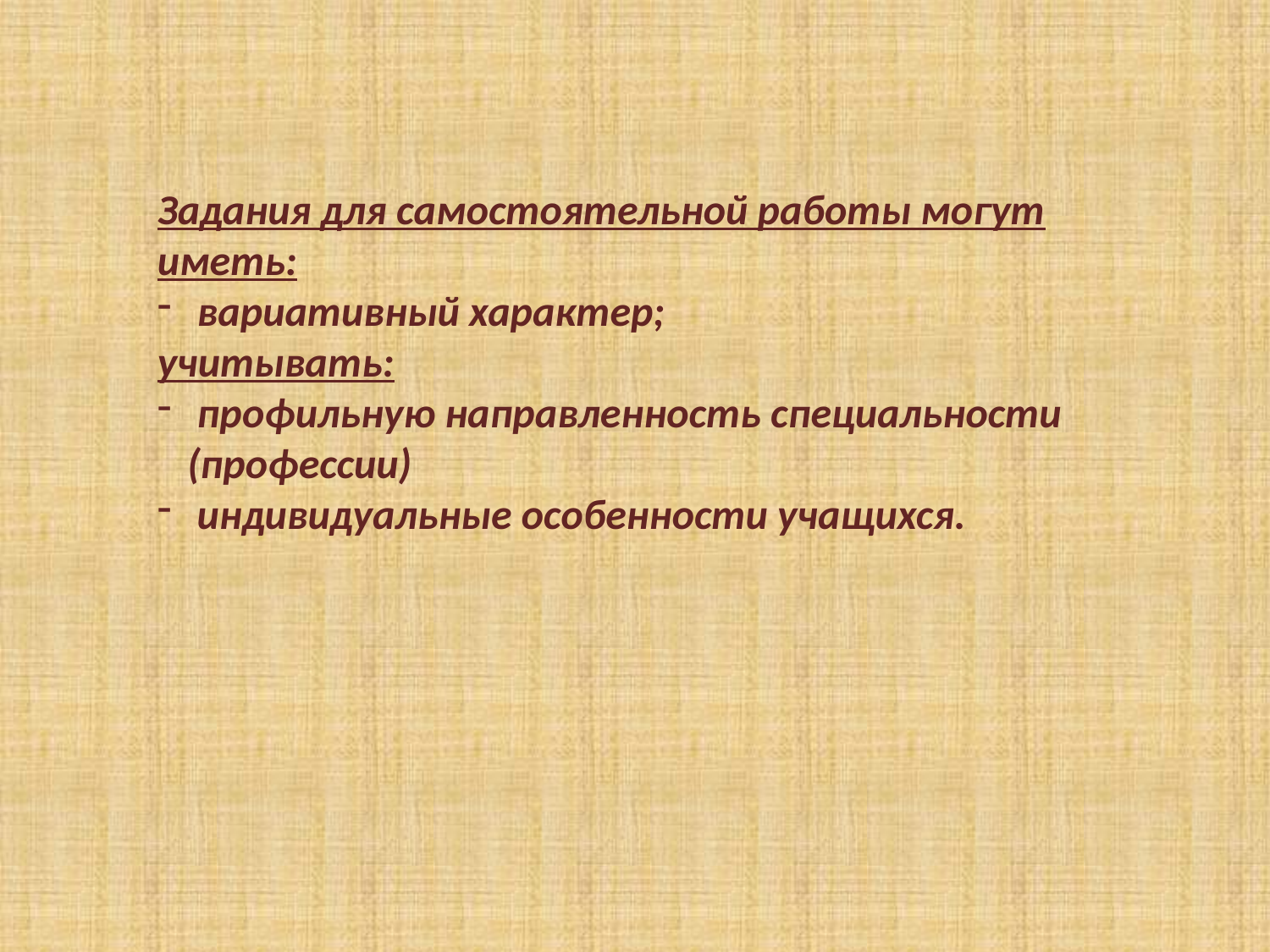

Задания для самостоятельной работы могут иметь:
 вариативный характер;
учитывать:
 профильную направленность специальности (профессии)
 индивидуальные особенности учащихся.